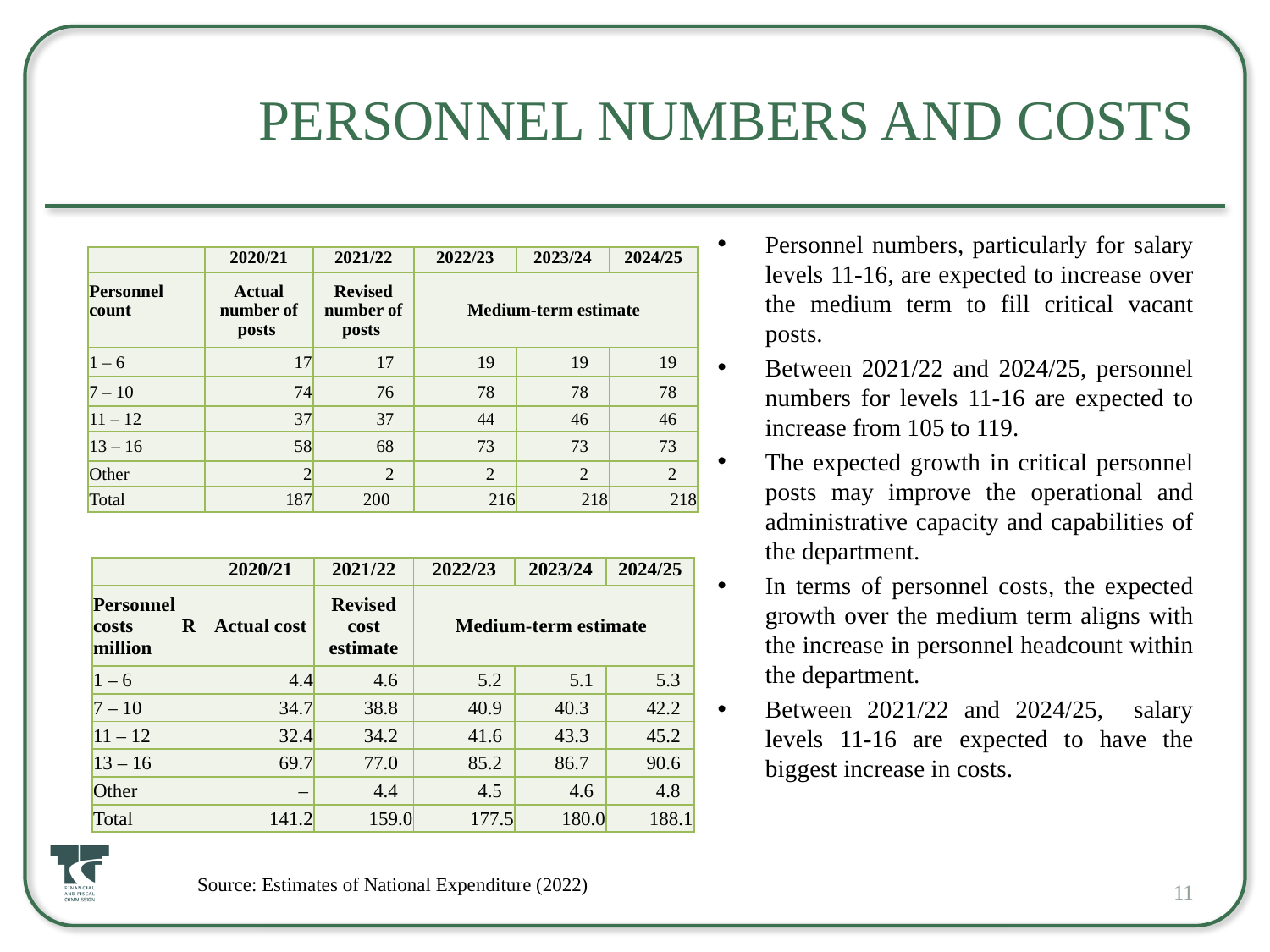

# Personnel numbers and costs
Personnel numbers, particularly for salary levels 11-16, are expected to increase over the medium term to fill critical vacant posts.
Between 2021/22 and 2024/25, personnel numbers for levels 11-16 are expected to increase from 105 to 119.
The expected growth in critical personnel posts may improve the operational and administrative capacity and capabilities of the department.
In terms of personnel costs, the expected growth over the medium term aligns with the increase in personnel headcount within the department.
Between 2021/22 and 2024/25,  salary levels 11-16 are expected to have the biggest increase in costs.

|  | 2020/21 | 2021/22 | 2022/23 | 2023/24 | 2024/25 |
| --- | --- | --- | --- | --- | --- |
| Personnel count | Actual number of posts | Revised number of posts | Medium-term estimate |  |  |
| 1 – 6 | 17 | 17 | 19 | 19 | 19 |
| 7 – 10 | 74 | 76 | 78 | 78 | 78 |
| 11 – 12 | 37 | 37 | 44 | 46 | 46 |
| 13 – 16 | 58 | 68 | 73 | 73 | 73 |
| Other | 2 | 2 | 2 | 2 | 2 |
| Total | 187 | 200 | 216 | 218 | 218 |
|  | 2020/21 | 2021/22 | 2022/23 | 2023/24 | 2024/25 |
| --- | --- | --- | --- | --- | --- |
| Personnel costs R million | Actual cost | Revised cost estimate | Medium-term estimate |  |  |
| 1 – 6 | 4.4 | 4.6 | 5.2 | 5.1 | 5.3 |
| 7 – 10 | 34.7 | 38.8 | 40.9 | 40.3 | 42.2 |
| 11 – 12 | 32.4 | 34.2 | 41.6 | 43.3 | 45.2 |
| 13 – 16 | 69.7 | 77.0 | 85.2 | 86.7 | 90.6 |
| Other | – | 4.4 | 4.5 | 4.6 | 4.8 |
| Total | 141.2 | 159.0 | 177.5 | 180.0 | 188.1 |
Source: Estimates of National Expenditure (2022)
11